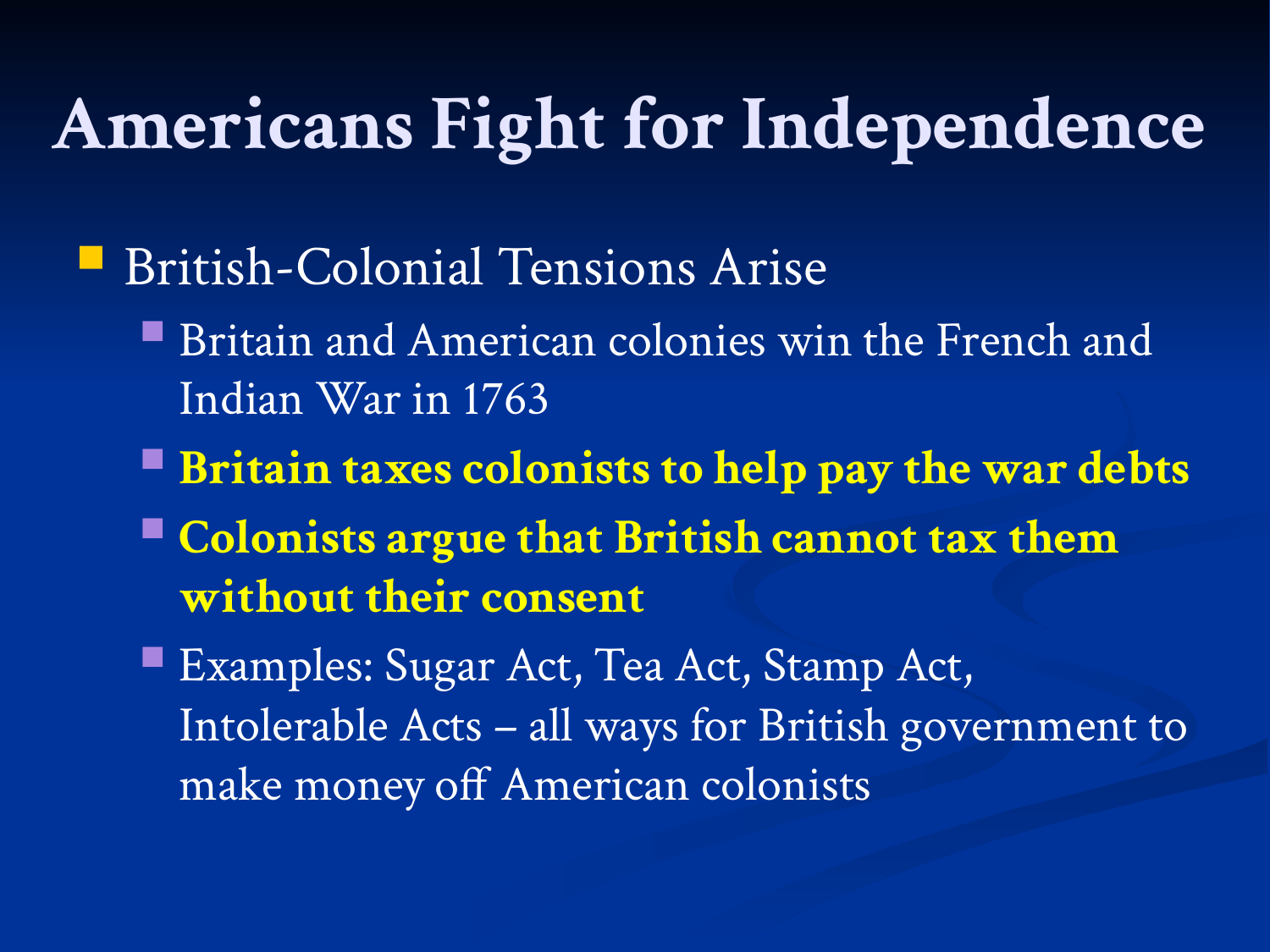

# Americans Fight for Independence
British-Colonial Tensions Arise
Britain and American colonies win the French and Indian War in 1763
Britain taxes colonists to help pay the war debts
Colonists argue that British cannot tax them without their consent
Examples: Sugar Act, Tea Act, Stamp Act, Intolerable Acts – all ways for British government to make money off American colonists